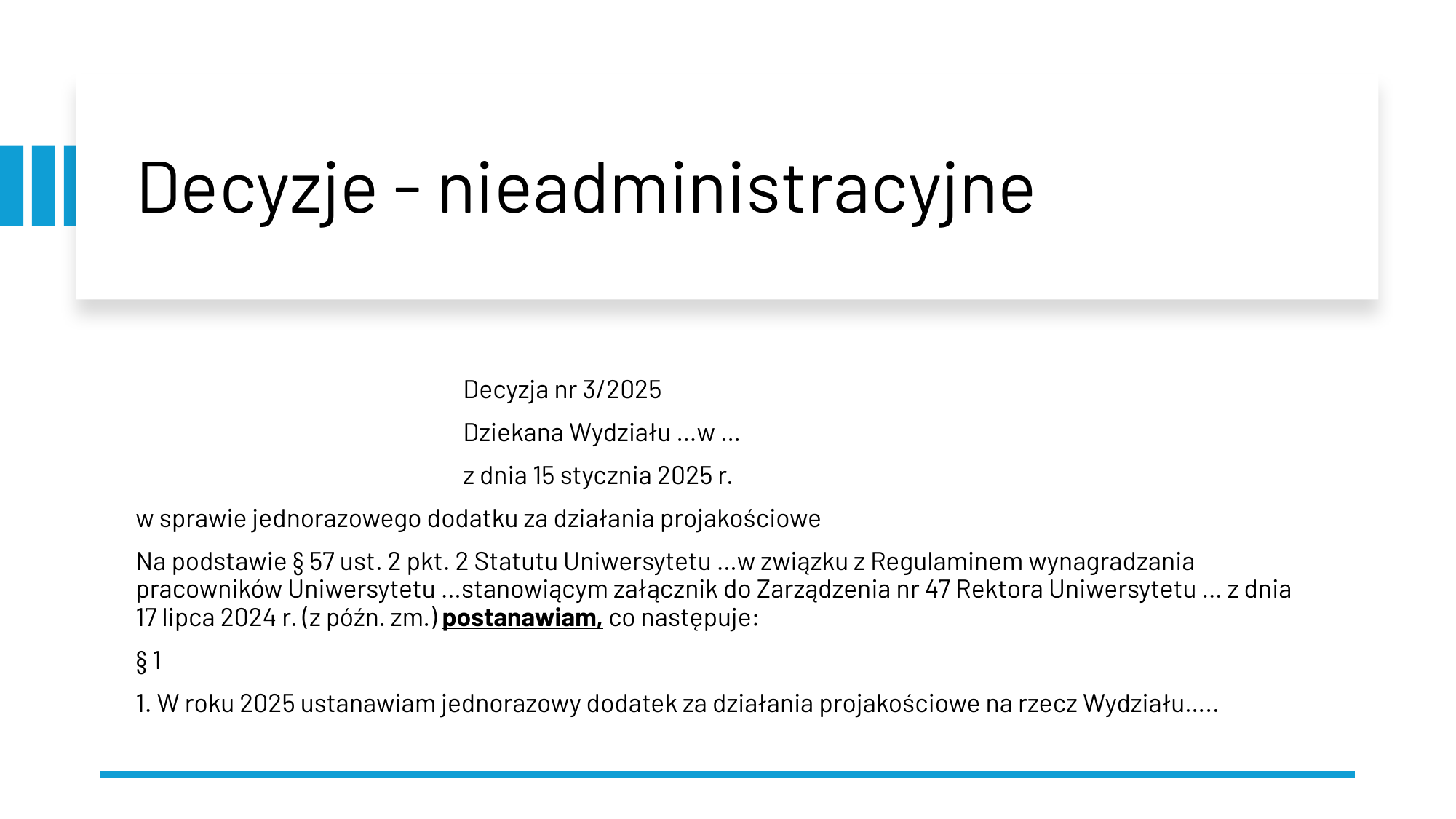

# Decyzje - nieadministracyjne

			Decyzja nr 3/2025
			Dziekana Wydziału …w …
			z dnia 15 stycznia 2025 r.
w sprawie jednorazowego dodatku za działania projakościowe
Na podstawie § 57 ust. 2 pkt. 2 Statutu Uniwersytetu …w związku z Regulaminem wynagradzania pracowników Uniwersytetu …stanowiącym załącznik do Zarządzenia nr 47 Rektora Uniwersytetu … z dnia 17 lipca 2024 r. (z późn. zm.) postanawiam, co następuje:
§ 1
1. W roku 2025 ustanawiam jednorazowy dodatek za działania projakościowe na rzecz Wydziału…..